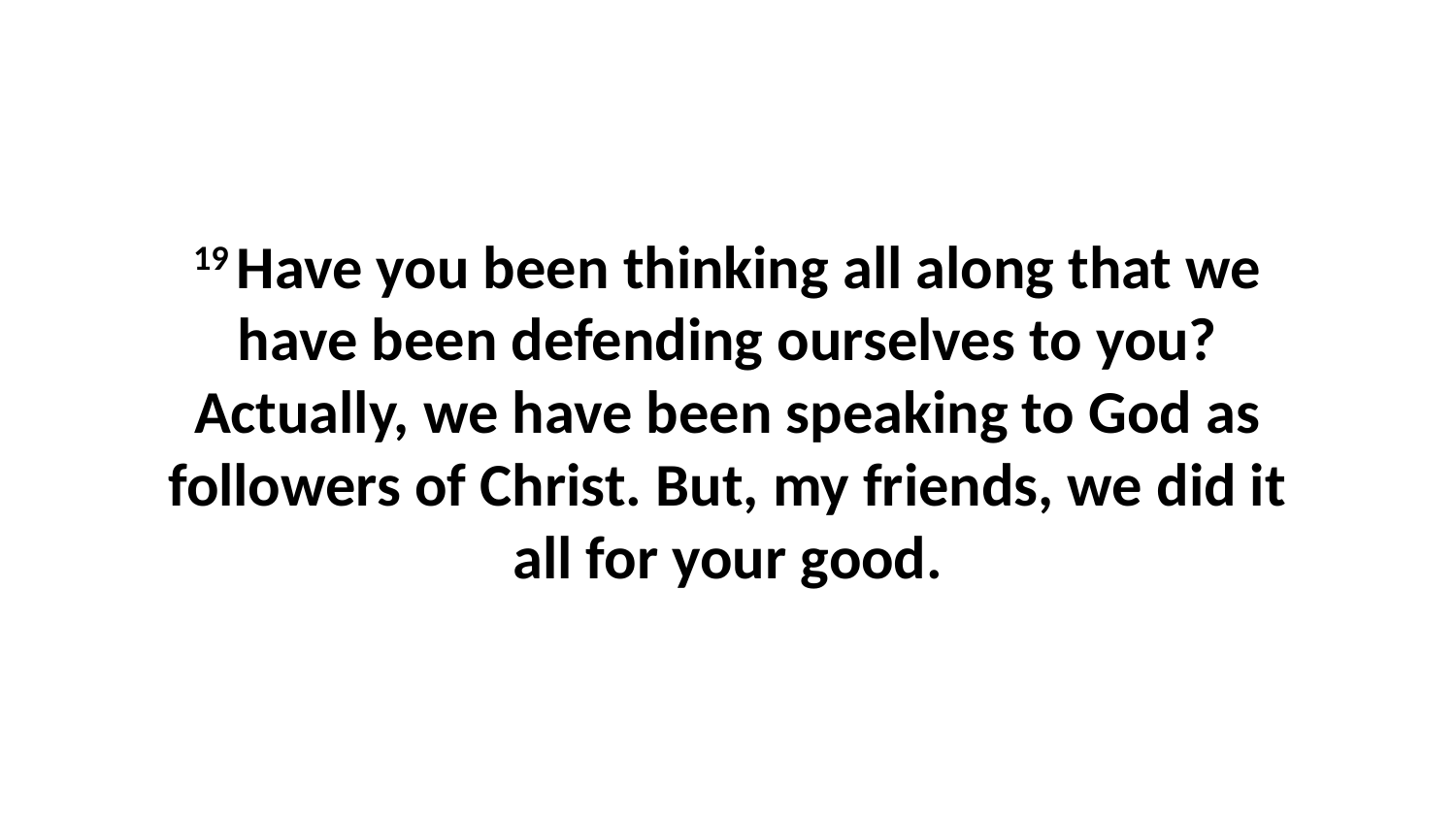

19 Have you been thinking all along that we have been defending ourselves to you? Actually, we have been speaking to God as followers of Christ. But, my friends, we did it all for your good.